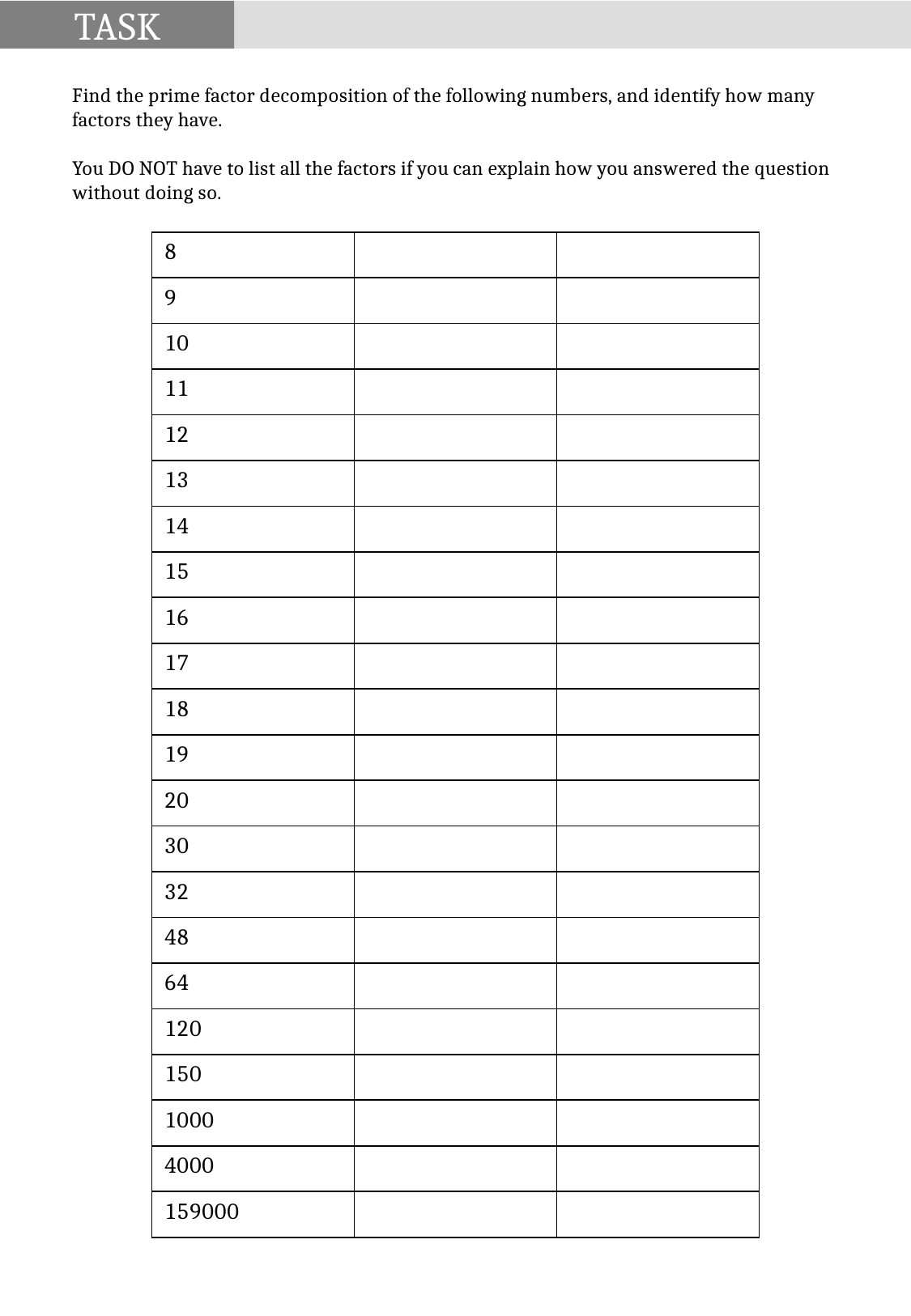

TASK
Find the prime factor decomposition of the following numbers, and identify how many factors they have.

You DO NOT have to list all the factors if you can explain how you answered the question without doing so.

| 8 |  |  |
| --- | --- | --- |
| 9 |  |  |
| 10 |  |  |
| 11 |  |  |
| 12 |  |  |
| 13 |  |  |
| 14 |  |  |
| 15 |  |  |
| 16 |  |  |
| 17 |  |  |
| 18 |  |  |
| 19 |  |  |
| 20 |  |  |
| 30 |  |  |
| 32 |  |  |
| 48 |  |  |
| 64 |  |  |
| 120 |  |  |
| 150 |  |  |
| 1000 |  |  |
| 4000 |  |  |
| 159000 |  |  |